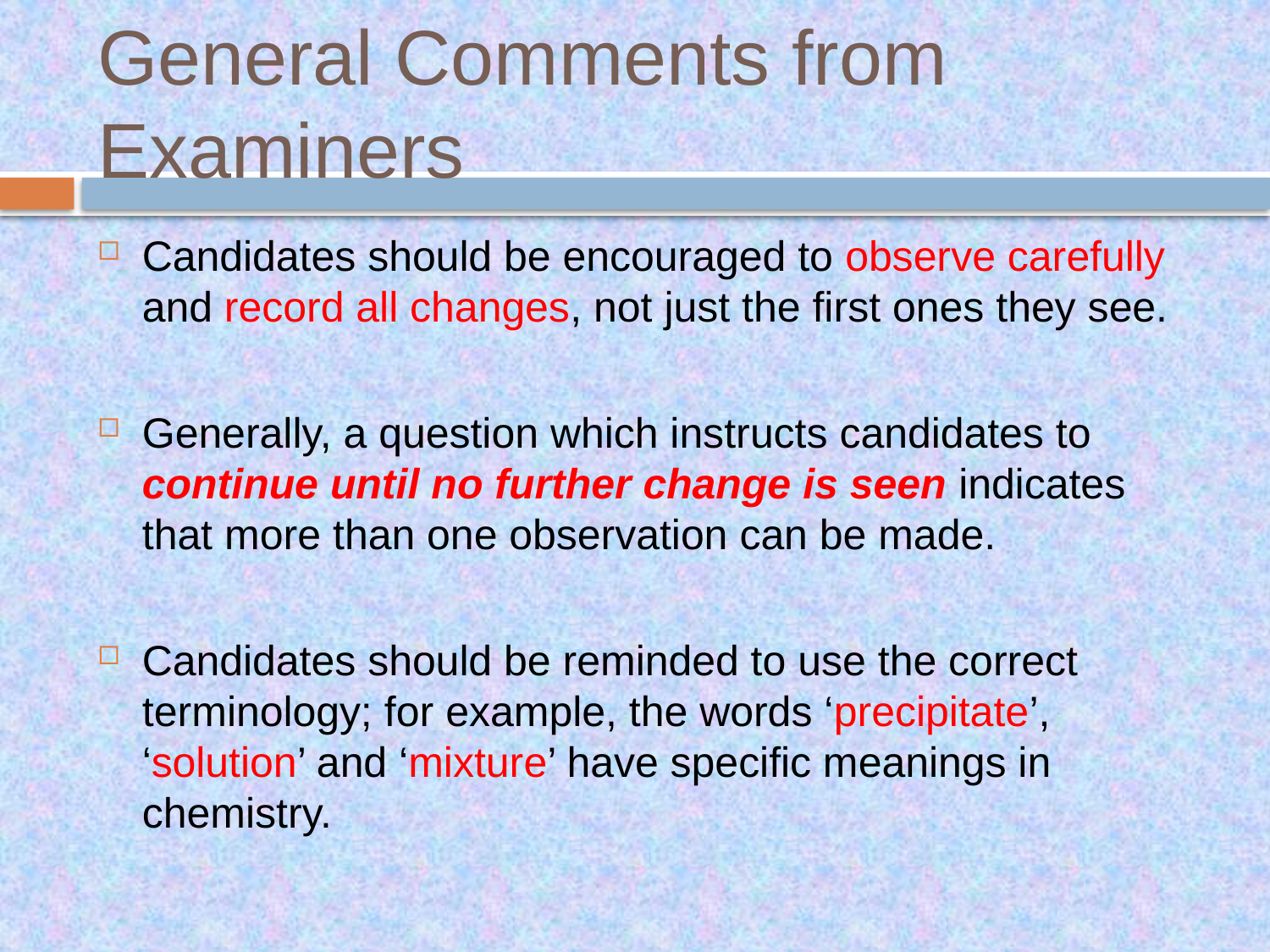

# General Comments from Examiners
Candidates should be encouraged to observe carefully and record all changes, not just the first ones they see.

Generally, a question which instructs candidates to continue until no further change is seen indicates that more than one observation can be made.

Candidates should be reminded to use the correct terminology; for example, the words ‘precipitate’, ‘solution’ and ‘mixture’ have specific meanings in chemistry.